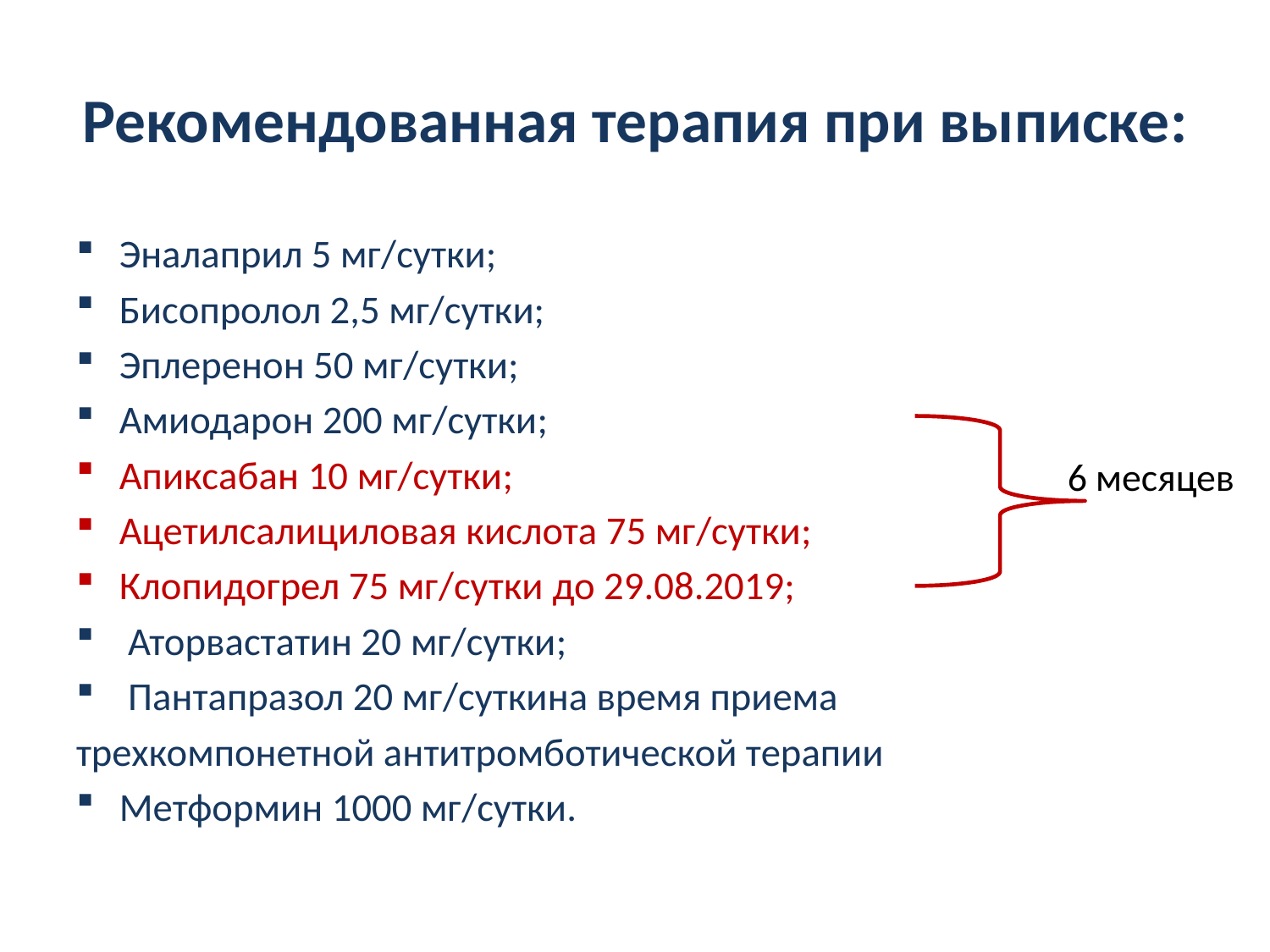

# Рекомендованная терапия при выписке:
Эналаприл 5 мг/сутки;
Бисопролол 2,5 мг/сутки;
Эплеренон 50 мг/сутки;
Амиодарон 200 мг/сутки;
Апиксабан 10 мг/сутки;
Ацетилсалициловая кислота 75 мг/сутки;
Клопидогрел 75 мг/сутки до 29.08.2019;
 Аторвастатин 20 мг/сутки;
 Пантапразол 20 мг/суткина время приема
трехкомпонетной антитромботической терапии
Метформин 1000 мг/сутки.

6 месяцев